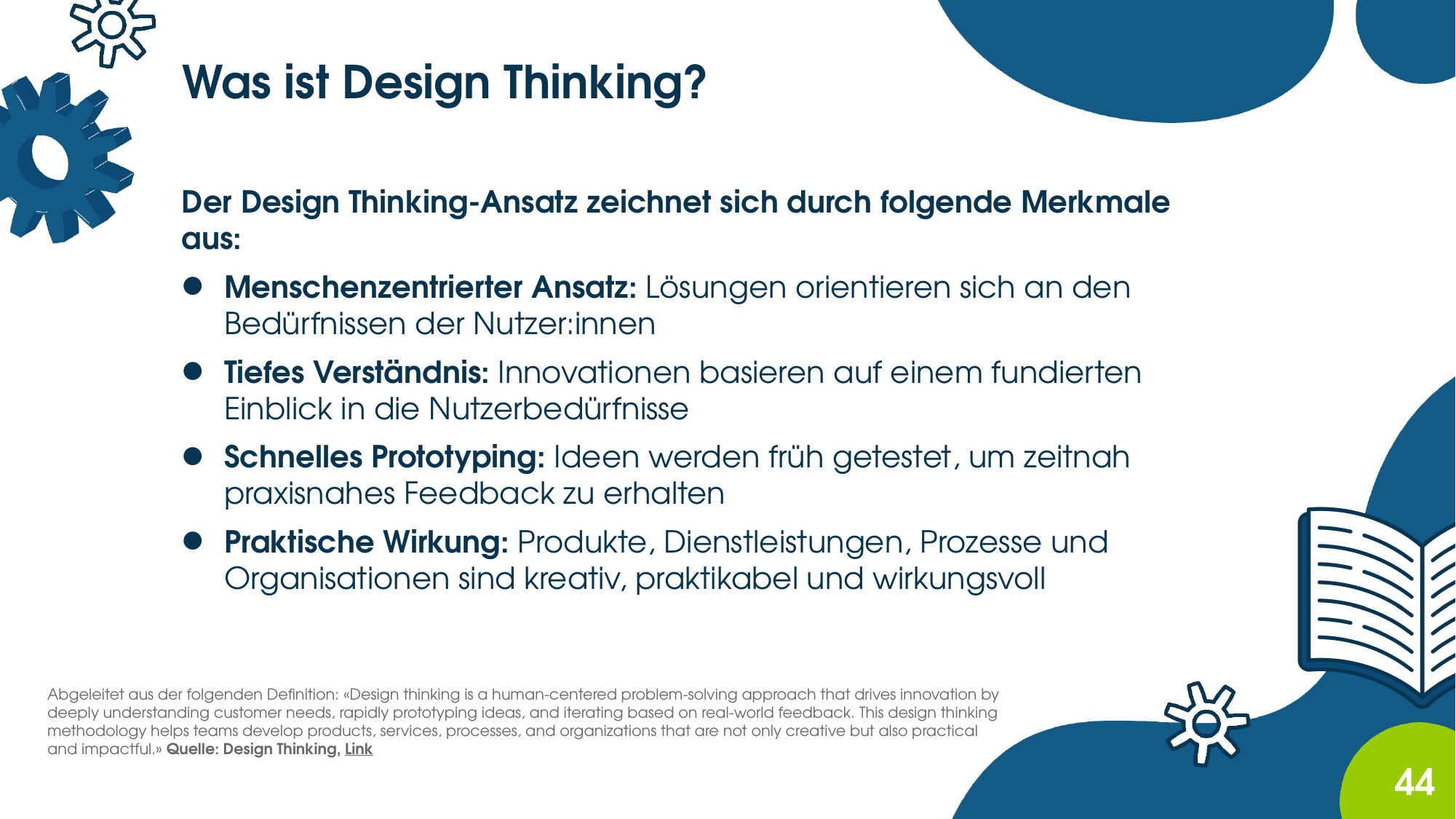

# Was ist Design Thinking?
Der Design Thinking-Ansatz zeichnet sich durch folgende Merkmale aus:
Menschenzentrierter Ansatz: Lösungen orientieren sich an den Bedürfnissen der Nutzer:innen
Tiefes Verständnis: Innovationen basieren auf einem fundierten Einblick in die Nutzerbedürfnisse
Schnelles Prototyping: Ideen werden früh getestet, um zeitnah praxisnahes Feedback zu erhalten
Praktische Wirkung: Produkte, Dienstleistungen, Prozesse und Organisationen sind kreativ, praktikabel und wirkungsvoll
Abgeleitet aus der folgenden Definition: «Design thinking is a human-centered problem-solving approach that drives innovation by deeply understanding customer needs, rapidly prototyping ideas, and iterating based on real-world feedback. This design thinking methodology helps teams develop products, services, processes, and organizations that are not only creative but also practical and impactful.» Quelle: Design Thinking, Link
44